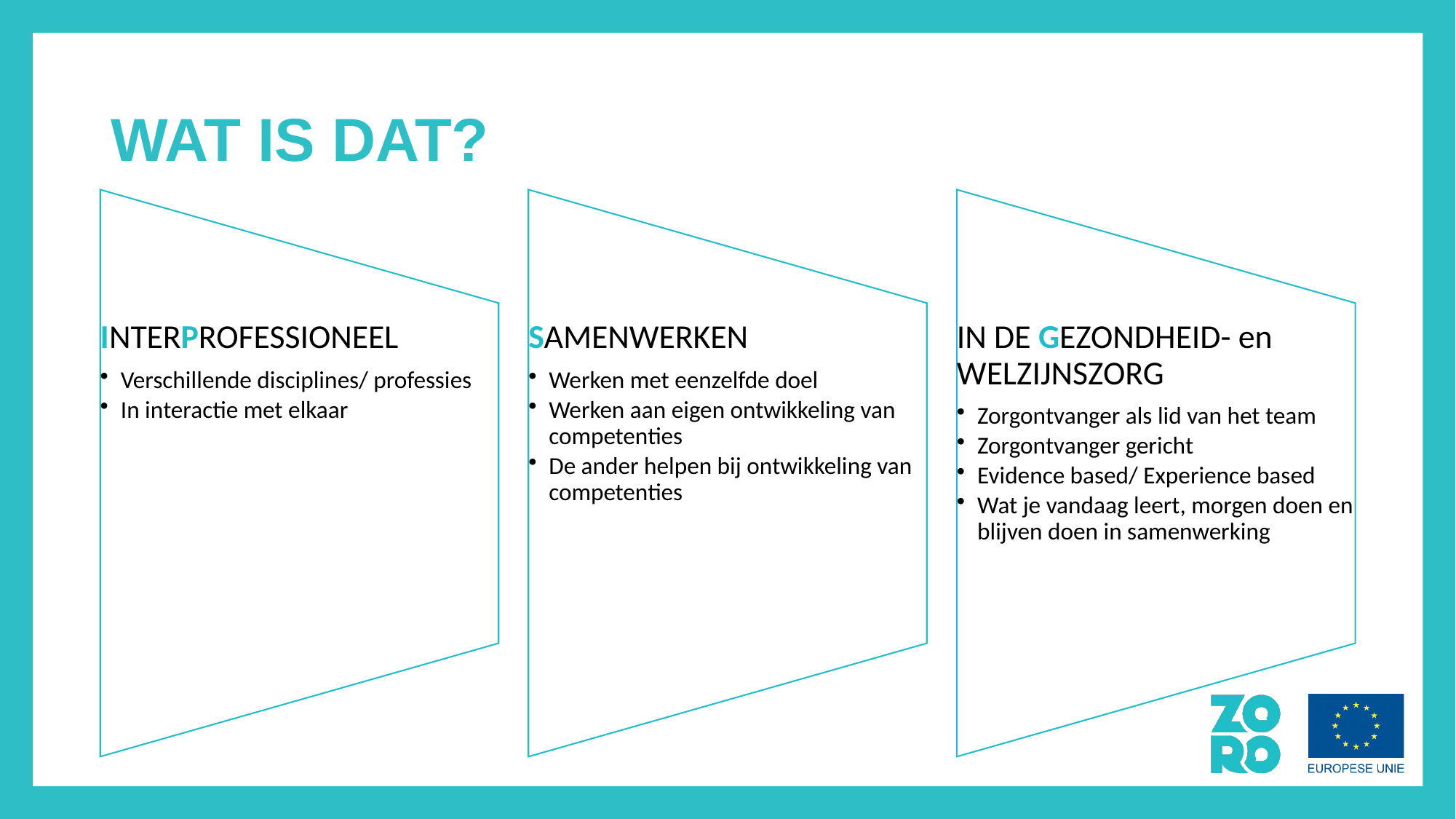

# WAT IS DAT?
INTERPROFESSIONEEL
Verschillende disciplines/ professies
In interactie met elkaar
SAMENWERKEN
Werken met eenzelfde doel
Werken aan eigen ontwikkeling van competenties
De ander helpen bij ontwikkeling van competenties
IN DE GEZONDHEID- en WELZIJNSZORG
Zorgontvanger als lid van het team
Zorgontvanger gericht
Evidence based/ Experience based
Wat je vandaag leert, morgen doen en blijven doen in samenwerking